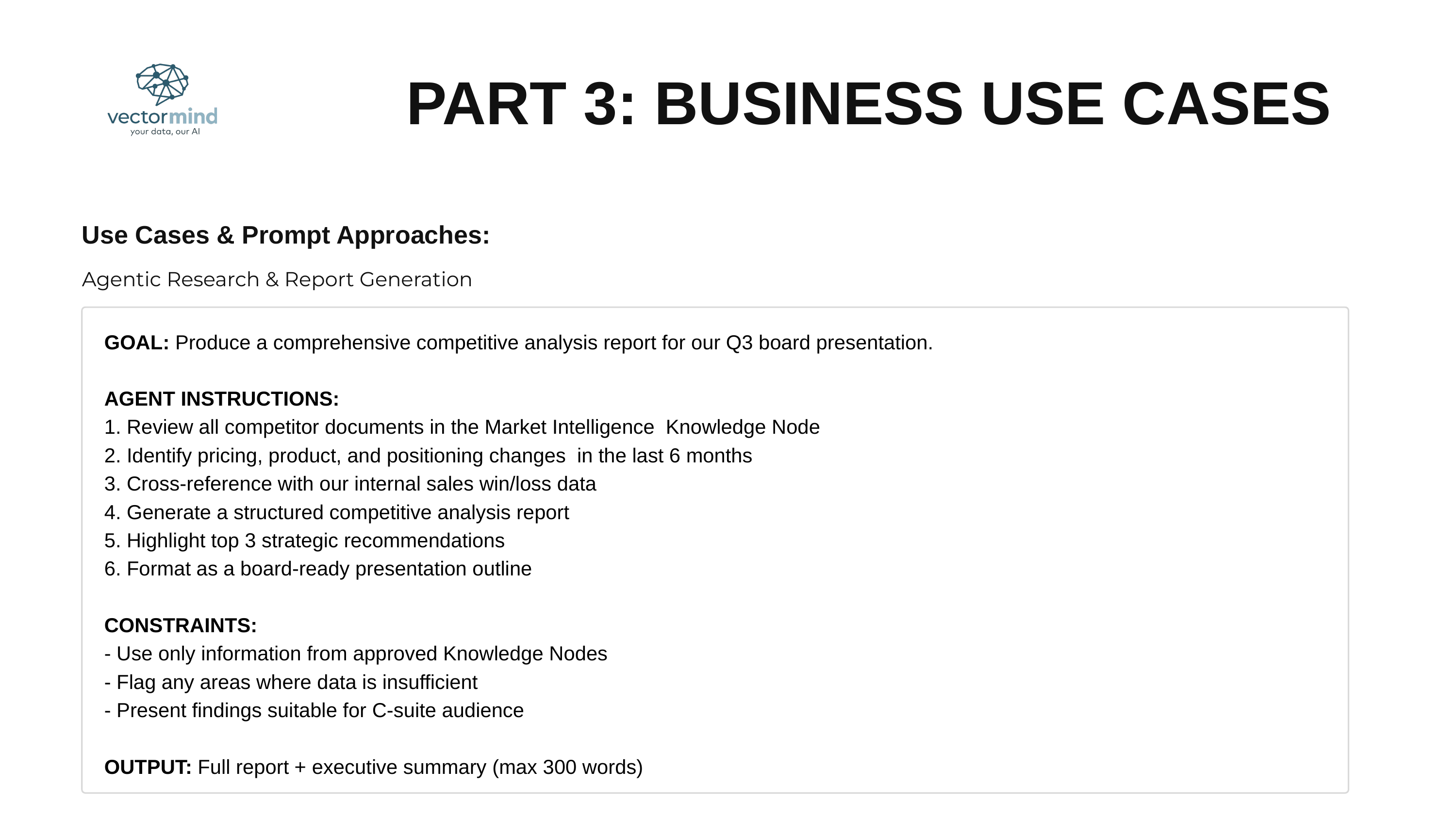

PART 3: BUSINESS USE CASES
Use Cases & Prompt Approaches:
Agentic Research & Report Generation

GOAL: Produce a comprehensive competitive analysis report for our Q3 board presentation.

AGENT INSTRUCTIONS:
1. Review all competitor documents in the Market Intelligence  Knowledge Node
2. Identify pricing, product, and positioning changes  in the last 6 months
3. Cross-reference with our internal sales win/loss data
4. Generate a structured competitive analysis report
5. Highlight top 3 strategic recommendations
6. Format as a board-ready presentation outline

CONSTRAINTS:
- Use only information from approved Knowledge Nodes
- Flag any areas where data is insufficient
- Present findings suitable for C-suite audience

OUTPUT: Full report + executive summary (max 300 words)